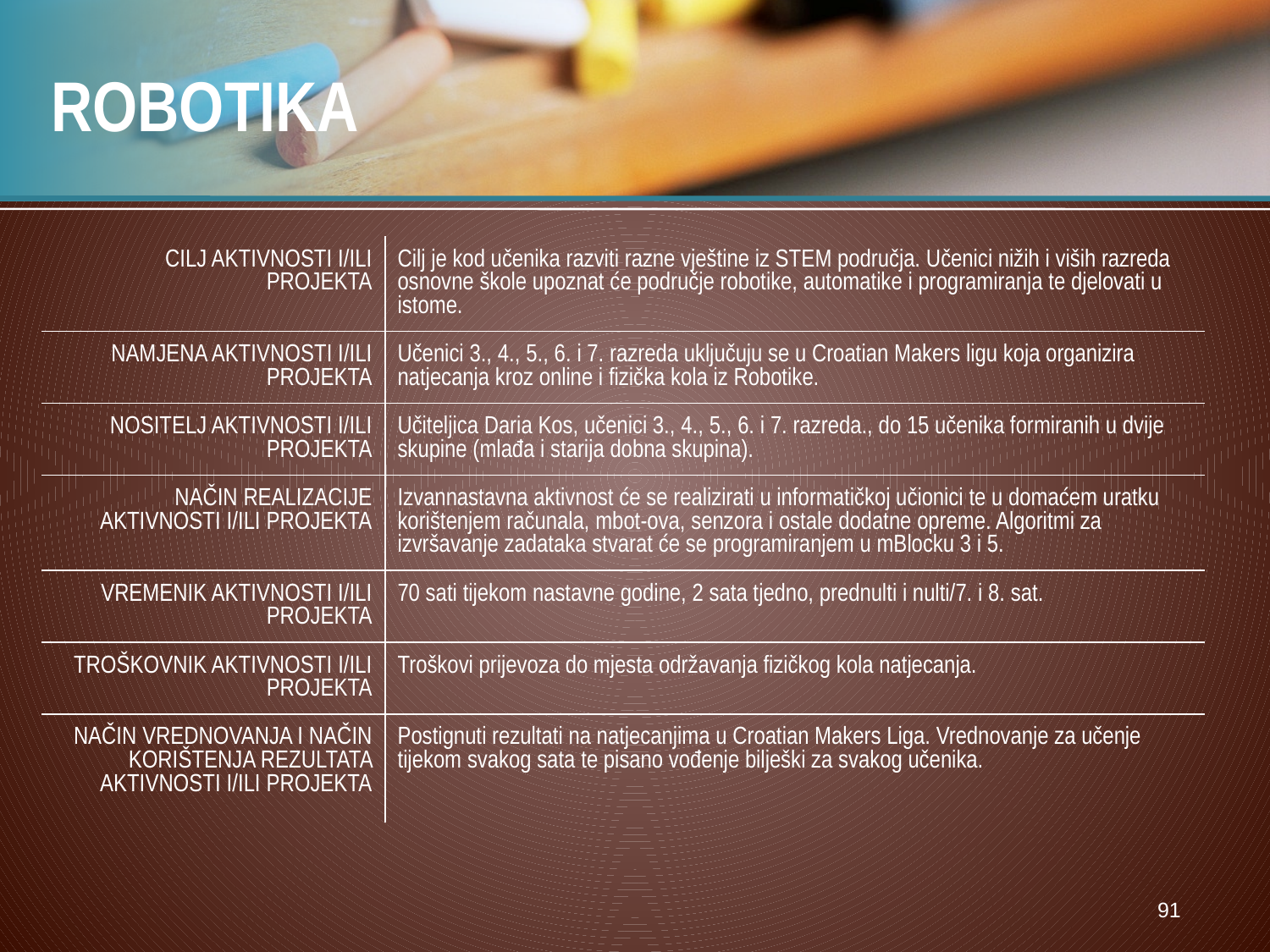

# ROBOTIKA
| CILJ AKTIVNOSTI I/ILI PROJEKTA | Cilj je kod učenika razviti razne vještine iz STEM područja. Učenici nižih i viših razreda osnovne škole upoznat će područje robotike, automatike i programiranja te djelovati u istome. |
| --- | --- |
| NAMJENA AKTIVNOSTI I/ILI PROJEKTA | Učenici 3., 4., 5., 6. i 7. razreda uključuju se u Croatian Makers ligu koja organizira natjecanja kroz online i fizička kola iz Robotike. |
| NOSITELJ AKTIVNOSTI I/ILI PROJEKTA | Učiteljica Daria Kos, učenici 3., 4., 5., 6. i 7. razreda., do 15 učenika formiranih u dvije skupine (mlađa i starija dobna skupina). |
| NAČIN REALIZACIJE AKTIVNOSTI I/ILI PROJEKTA | Izvannastavna aktivnost će se realizirati u informatičkoj učionici te u domaćem uratku korištenjem računala, mbot-ova, senzora i ostale dodatne opreme. Algoritmi za izvršavanje zadataka stvarat će se programiranjem u mBlocku 3 i 5. |
| VREMENIK AKTIVNOSTI I/ILI PROJEKTA | 70 sati tijekom nastavne godine, 2 sata tjedno, prednulti i nulti/7. i 8. sat. |
| TROŠKOVNIK AKTIVNOSTI I/ILI PROJEKTA | Troškovi prijevoza do mjesta održavanja fizičkog kola natjecanja. |
| NAČIN VREDNOVANJA I NAČIN KORIŠTENJA REZULTATA AKTIVNOSTI I/ILI PROJEKTA | Postignuti rezultati na natjecanjima u Croatian Makers Liga. Vrednovanje za učenje tijekom svakog sata te pisano vođenje bilješki za svakog učenika. |
91